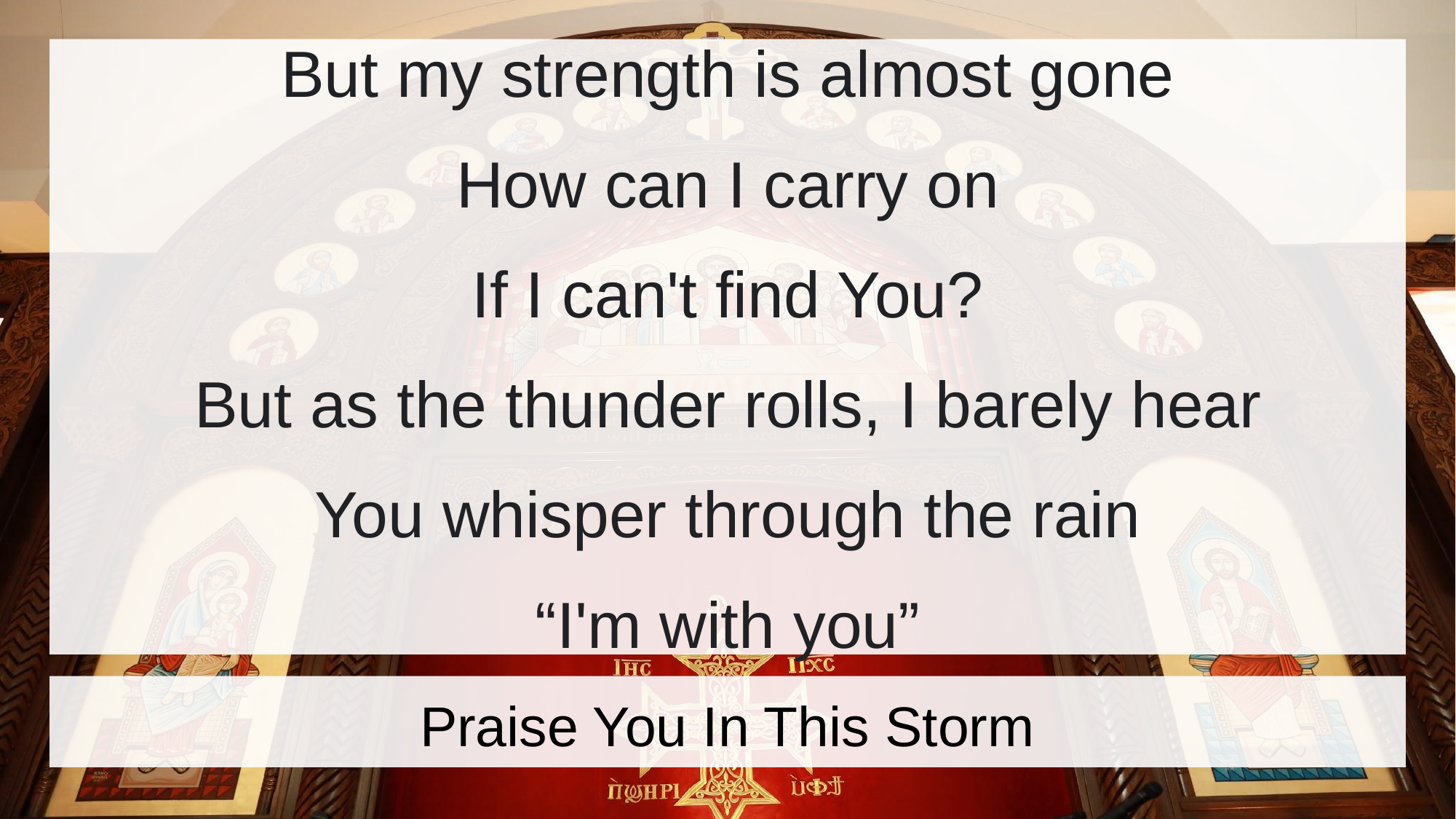

But my strength is almost gone
How can I carry on
If I can't find You?
But as the thunder rolls, I barely hear
You whisper through the rain
“I'm with you”
# Praise You In This Storm